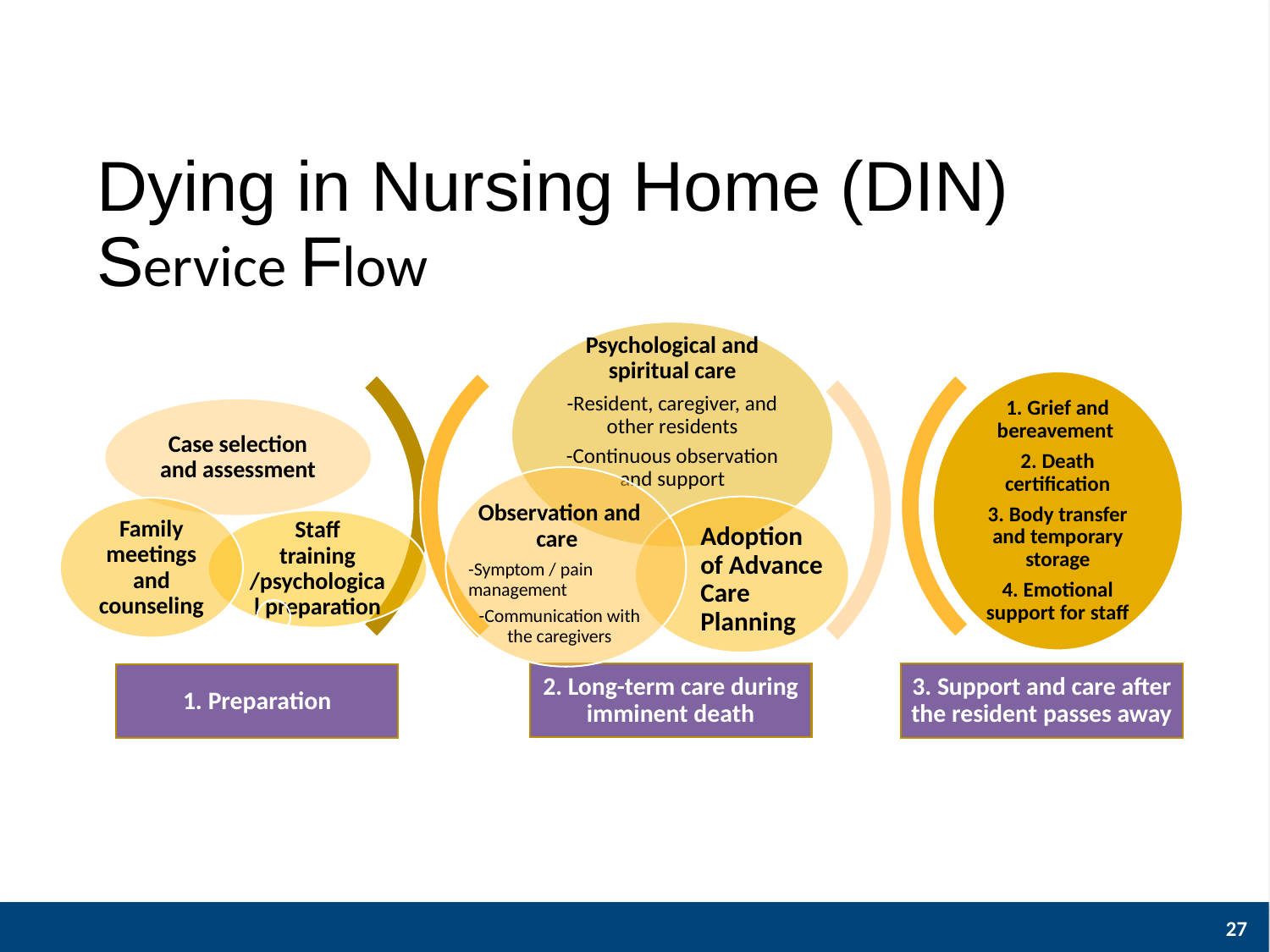

# Dying in Nursing Home (DIN) Service Flow

Psychological and spiritual care
-Resident, caregiver, and other residents
-Continuous observation and support

1. Grief and bereavement
2. Death certification
3. Body transfer and temporary storage
4. Emotional support for staff
Case selection and assessment

Family meetings and counseling
Observation and care
-Symptom / pain management
-Communication with the caregivers
Staff training /psychological preparation
Adoption of Advance Care Planning

2. Long-term care during imminent death

3. Support and care after the resident passes away

1. Preparation
27